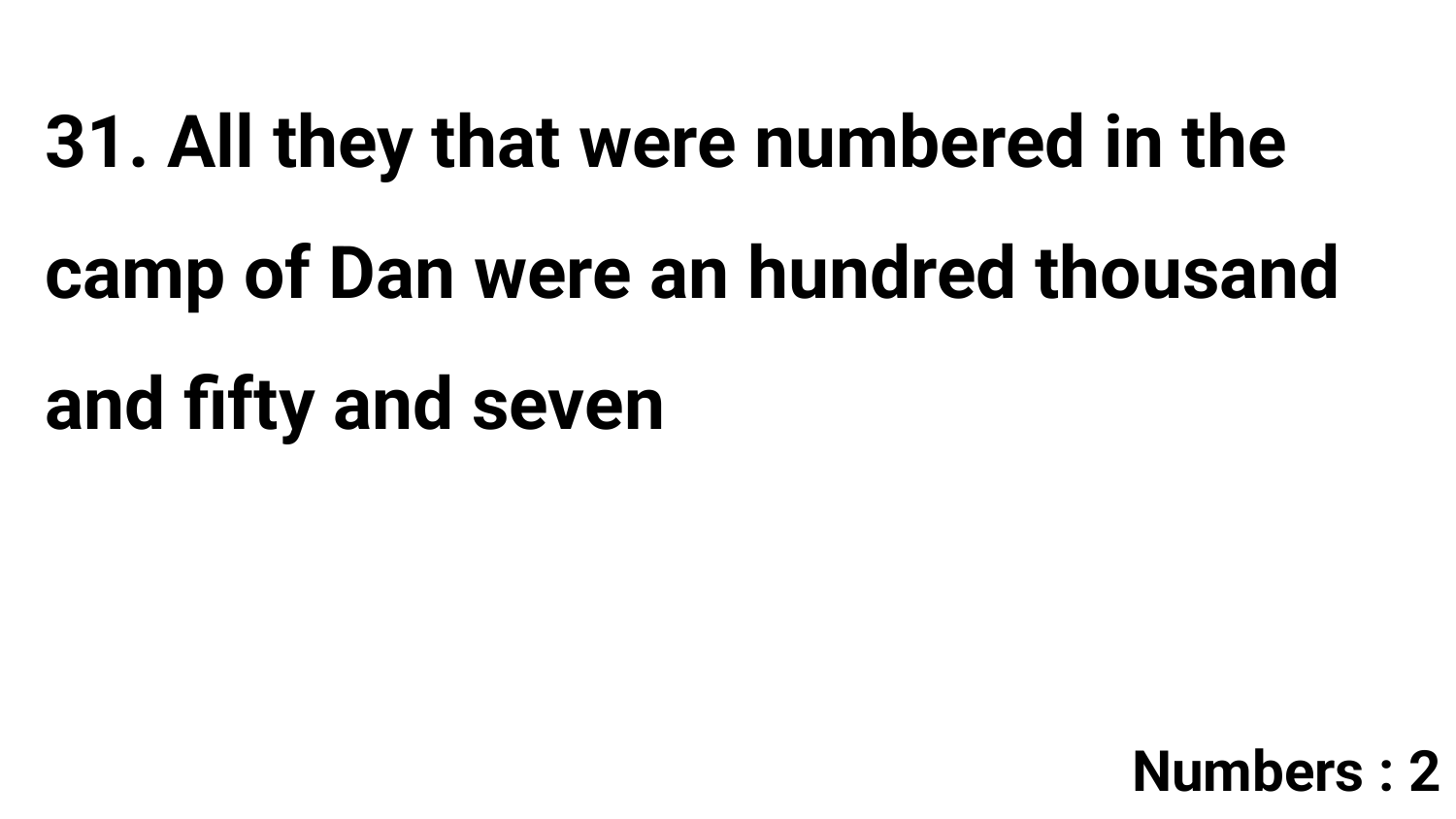

31. All they that were numbered in the camp of Dan were an hundred thousand and fifty and seven
Numbers : 2